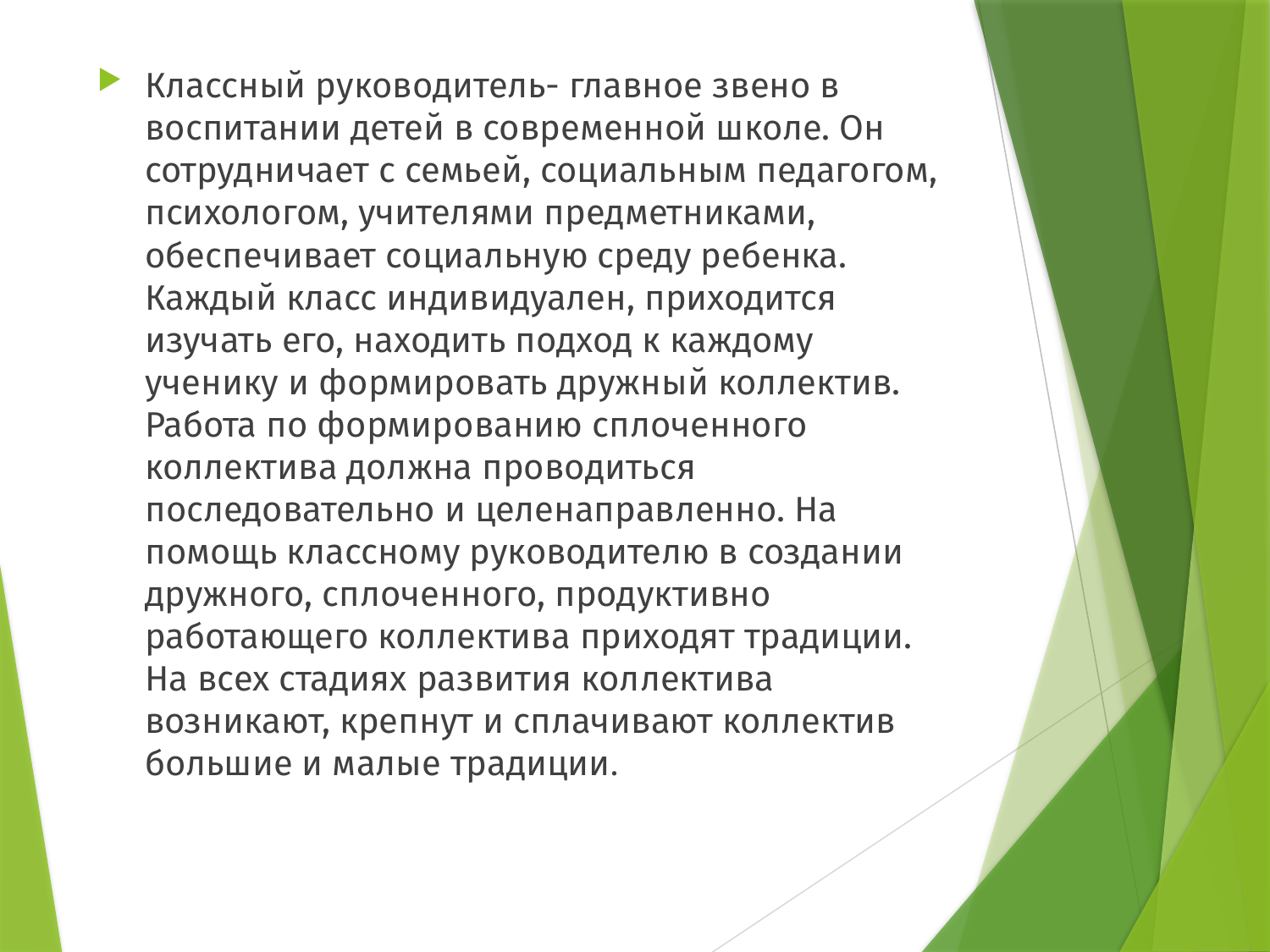

Классный руководитель- главное звено в воспитании детей в современной школе. Он сотрудничает с семьей, социальным педагогом, психологом, учителями предметниками, обеспечивает социальную среду ребенка. Каждый класс индивидуален, приходится изучать его, находить подход к каждому ученику и формировать дружный коллектив. Работа по формированию сплоченного коллектива должна проводиться последовательно и целенаправленно. На  помощь классному руководителю в создании дружного, сплоченного, продуктивно работающего коллектива приходят традиции. На всех стадиях развития коллектива возникают, крепнут и сплачивают коллектив большие и малые традиции.